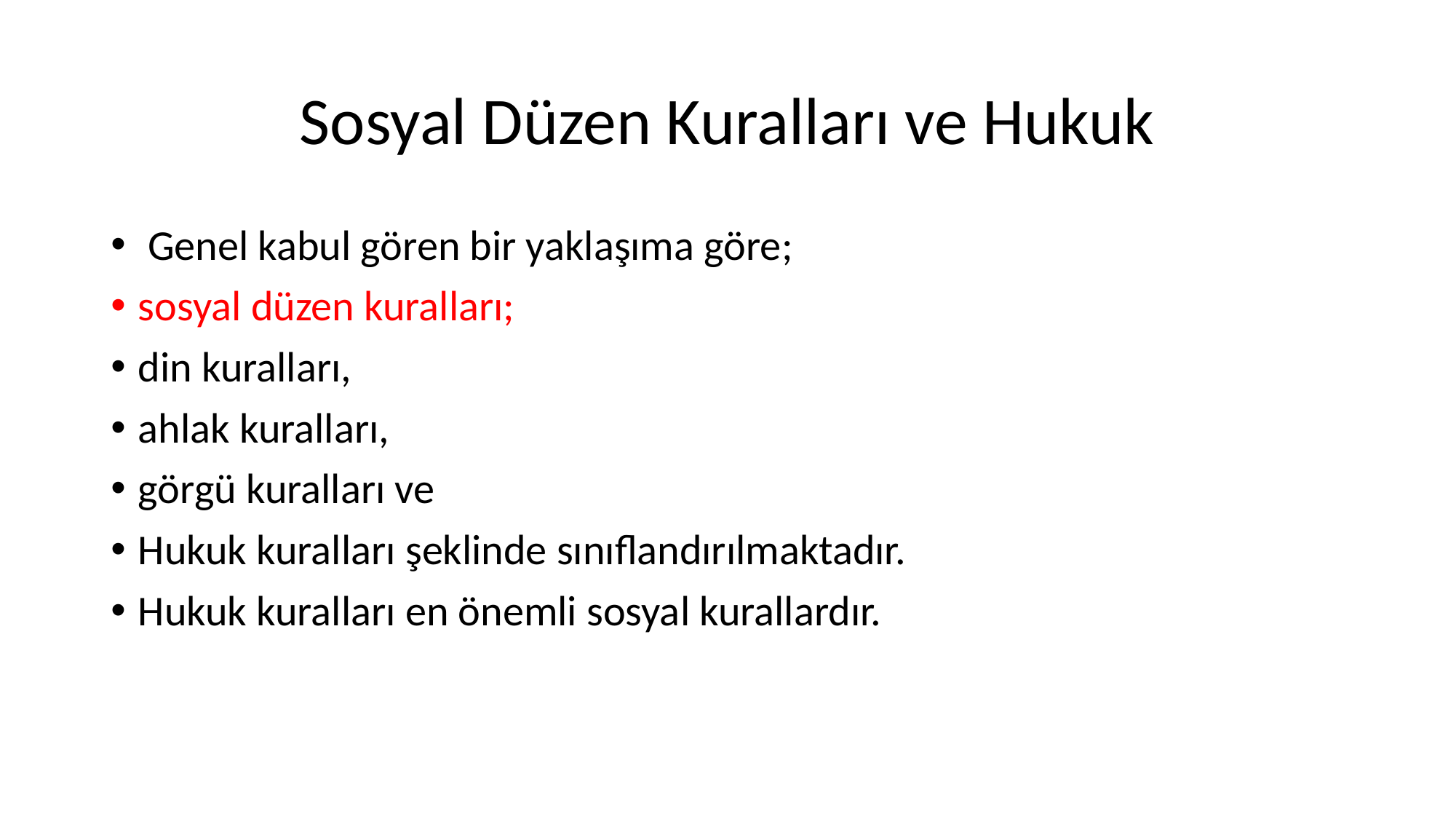

# Sosyal Düzen Kuralları ve Hukuk
 Genel kabul gören bir yaklaşıma göre;
sosyal düzen kuralları;
din kuralları,
ahlak kuralları,
görgü kuralları ve
Hukuk kuralları şeklinde sınıflandırılmaktadır.
Hukuk kuralları en önemli sosyal kurallardır.